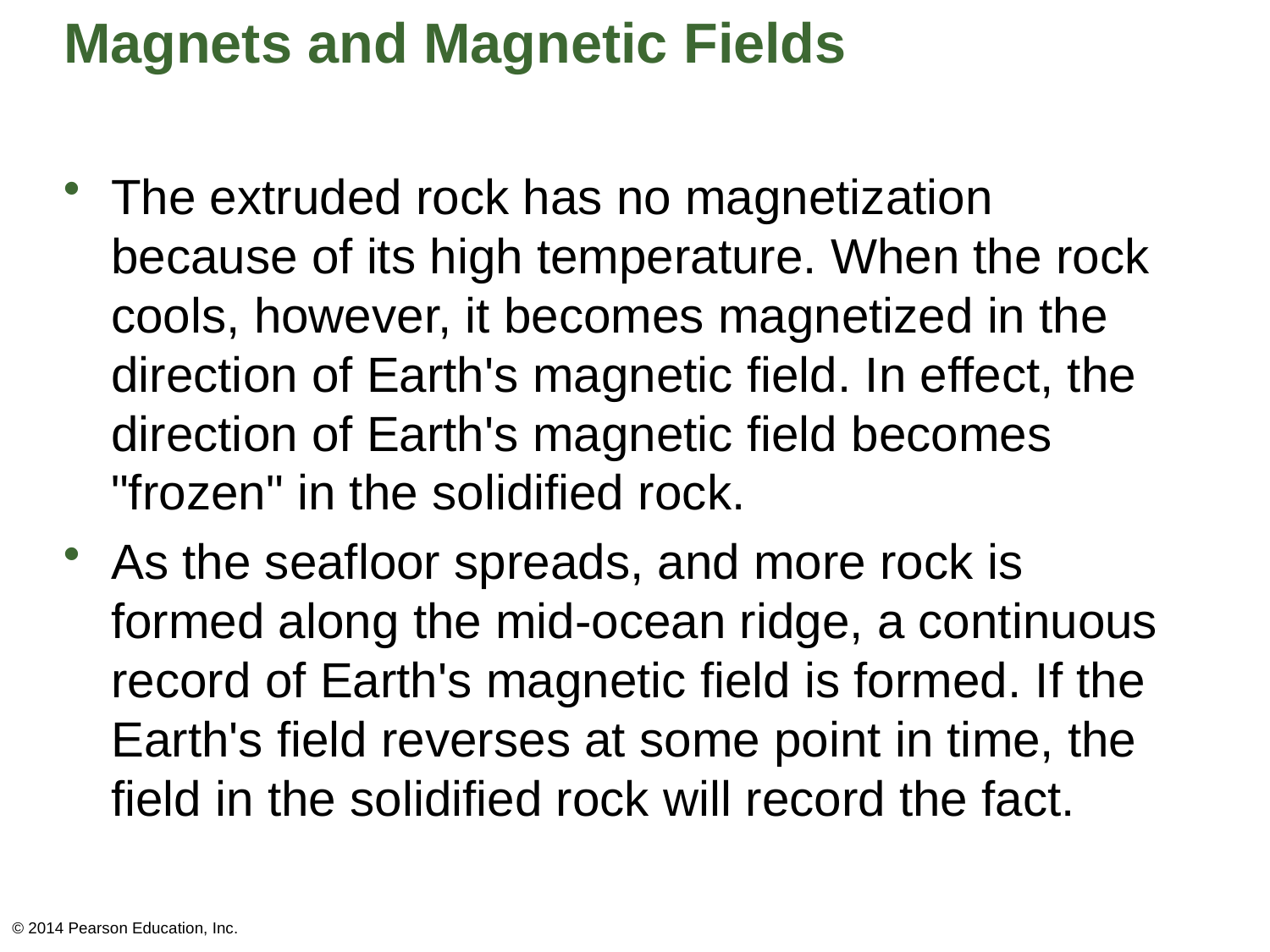

# Magnets and Magnetic Fields
The extruded rock has no magnetization because of its high temperature. When the rock cools, however, it becomes magnetized in the direction of Earth's magnetic field. In effect, the direction of Earth's magnetic field becomes "frozen" in the solidified rock.
As the seafloor spreads, and more rock is formed along the mid-ocean ridge, a continuous record of Earth's magnetic field is formed. If the Earth's field reverses at some point in time, the field in the solidified rock will record the fact.
© 2014 Pearson Education, Inc.